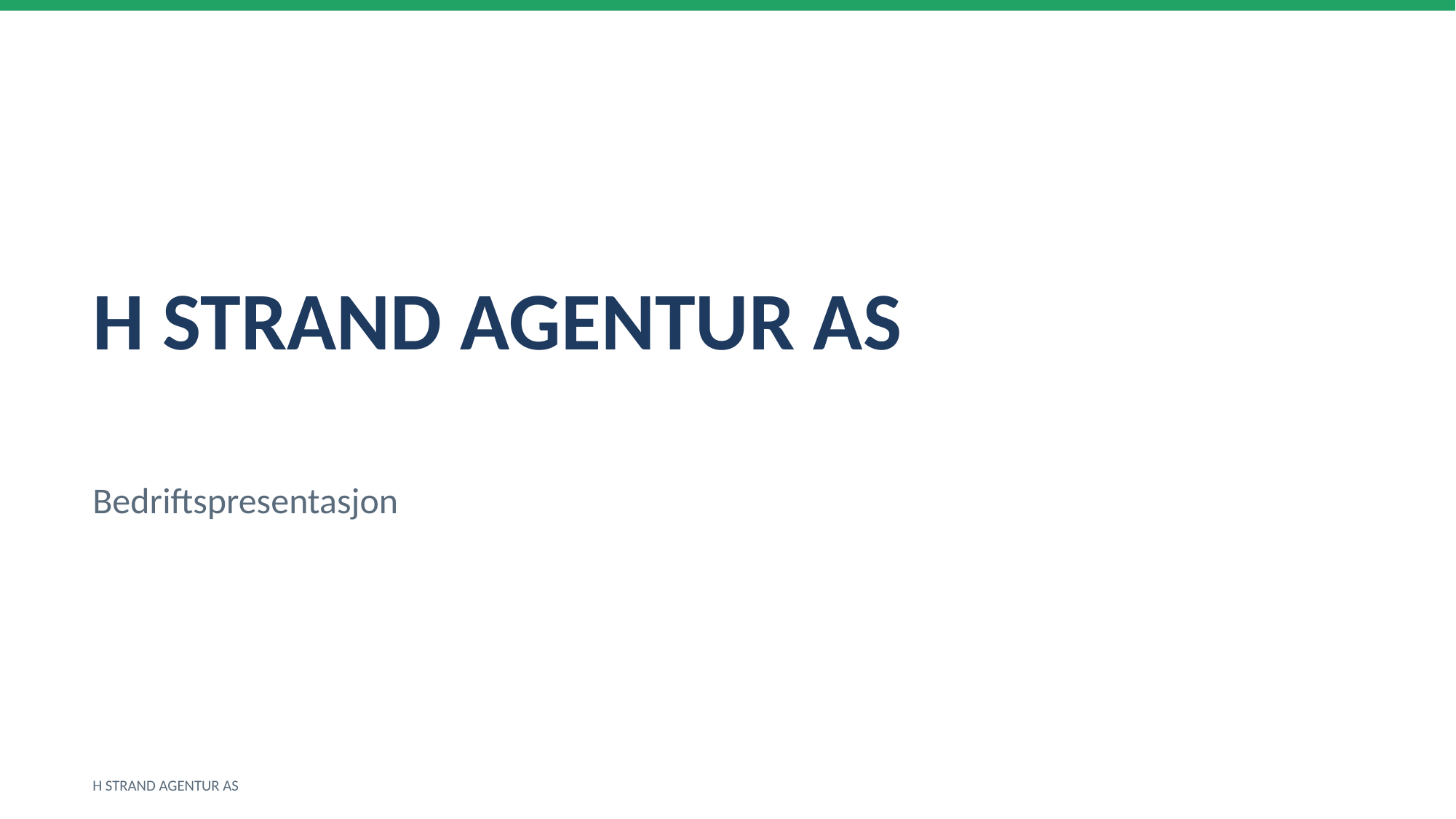

H STRAND AGENTUR AS
Bedriftspresentasjon
H STRAND AGENTUR AS